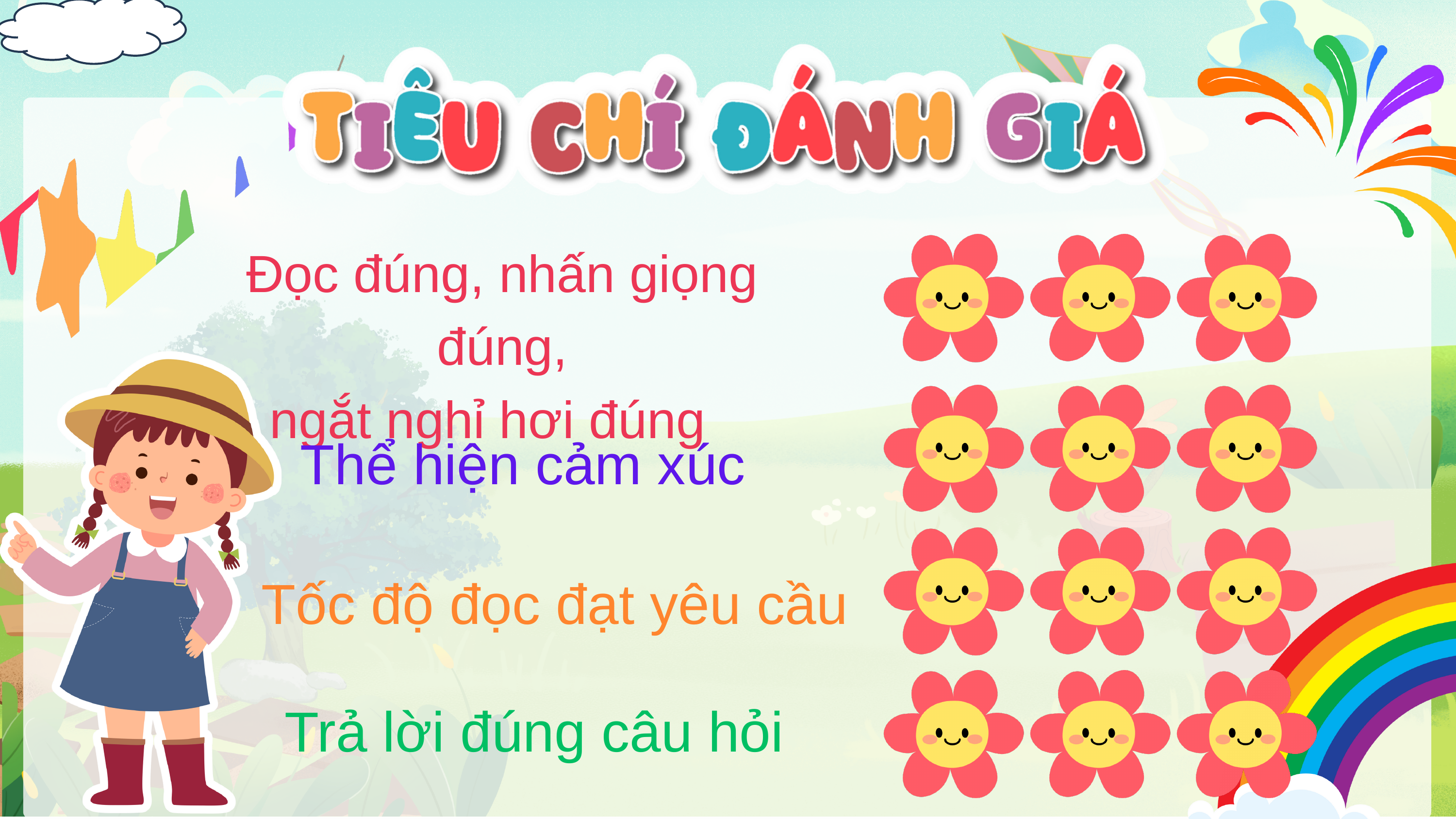

Đọc đúng, nhấn giọng đúng,
ngắt nghỉ hơi đúng

Thể hiện cảm xúc

Tốc độ đọc đạt yêu cầu

Trả lời đúng câu hỏi